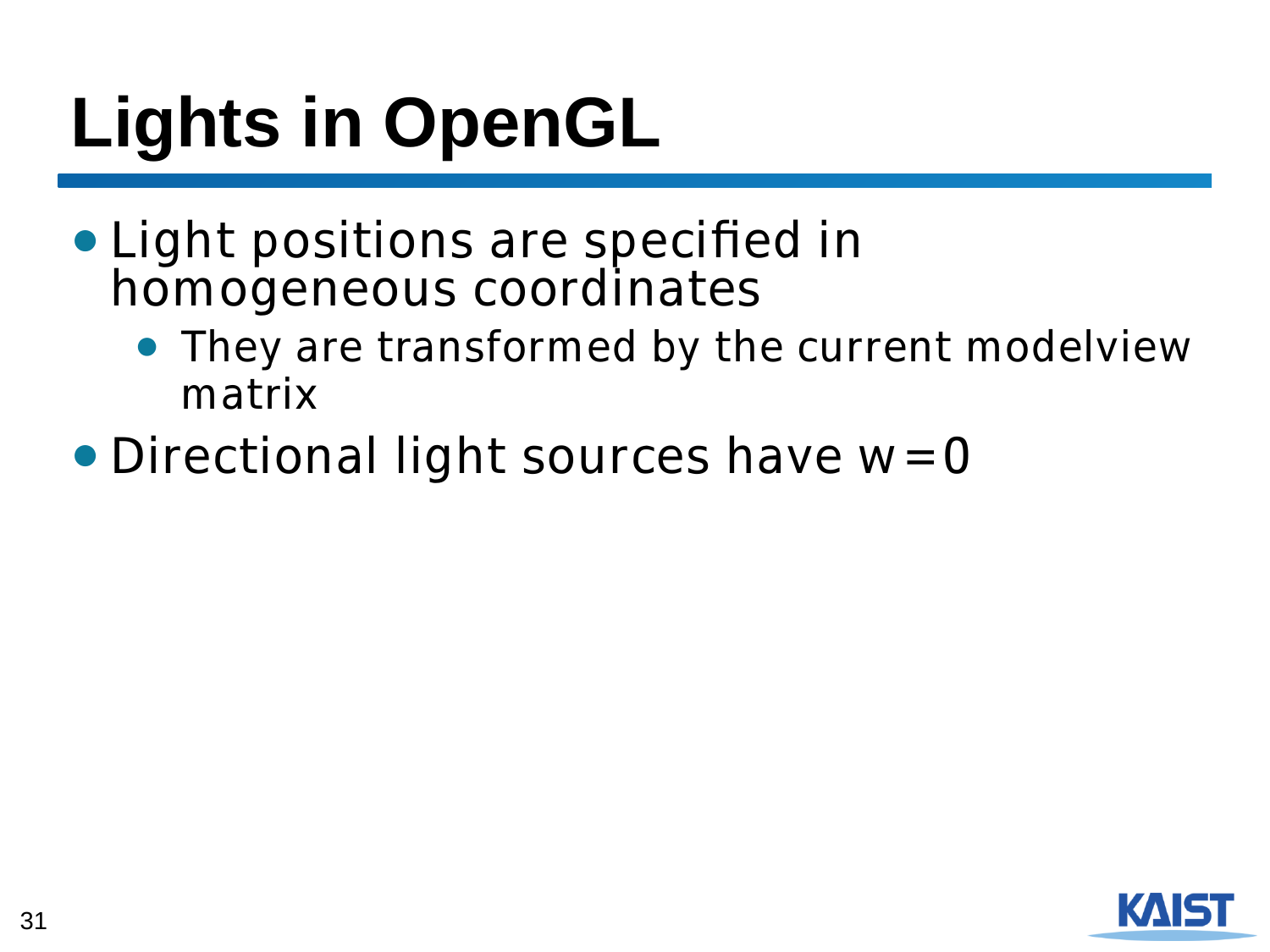

# Lights in OpenGL
Light positions are specified in homogeneous coordinates
They are transformed by the current modelview matrix
Directional light sources have w=0